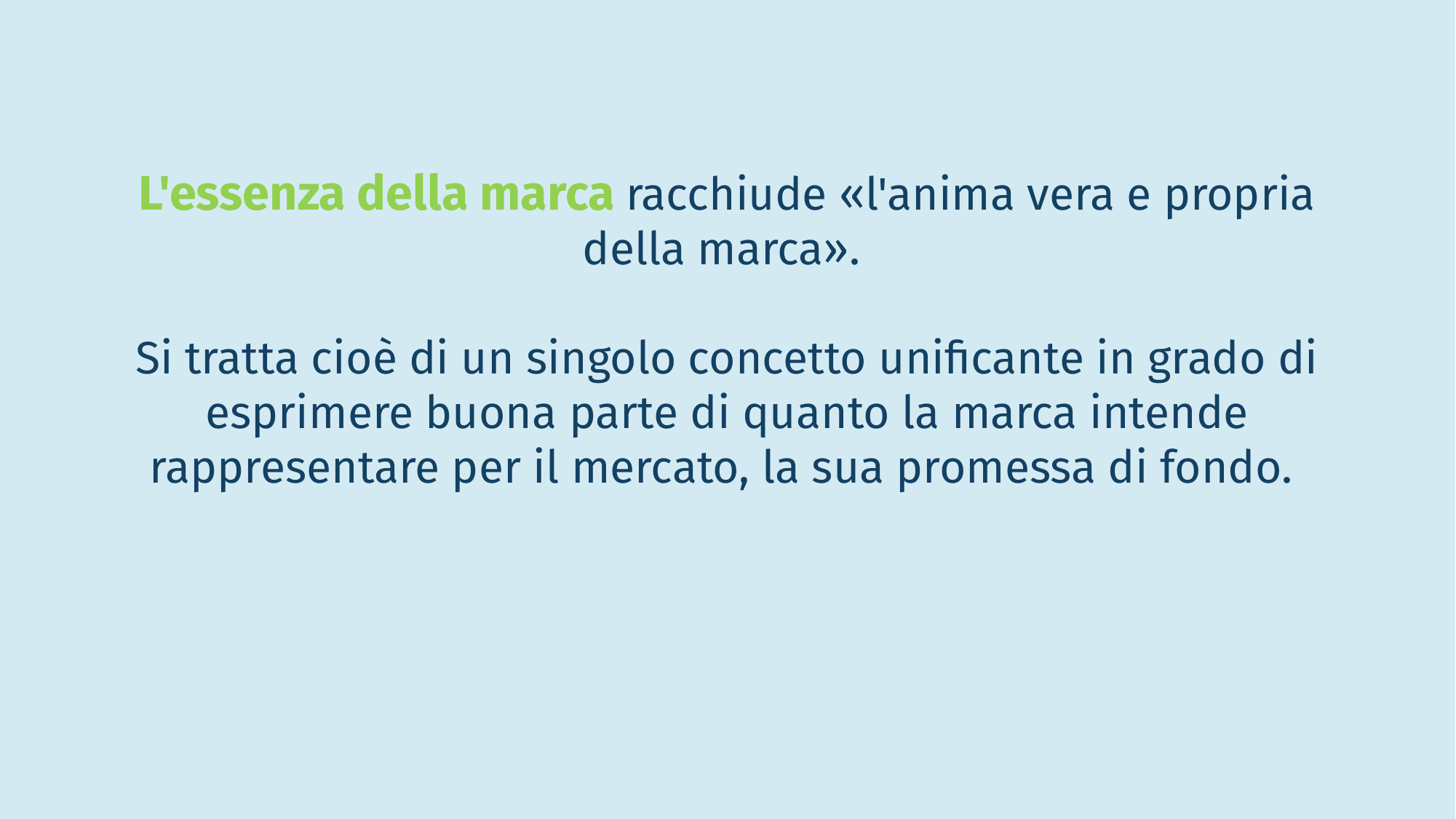

L'essenza della marca racchiude «l'anima vera e propria della marca».

Si tratta cioè di un singolo concetto unificante in grado di esprimere buona parte di quanto la marca intende rappresentare per il mercato, la sua promessa di fondo.